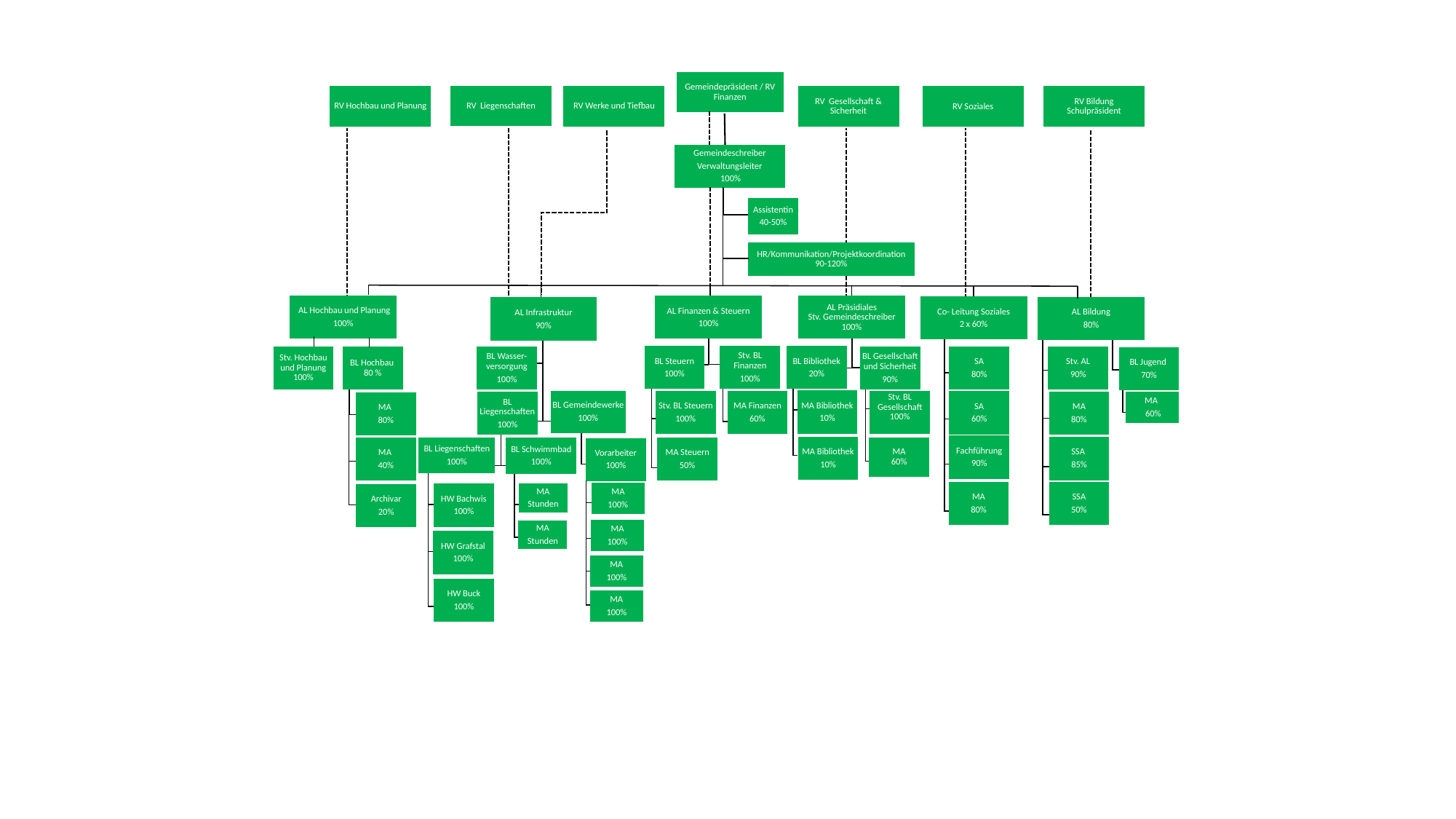

Gemeindepräsident / RV Finanzen
RV  Liegenschaften
RV Werke und Tiefbau
RV  Gesellschaft & Sicherheit
RV Hochbau und Planung
RV Bildung
Schulpräsident
RV Soziales
Gemeindeschreiber
Verwaltungsleiter
 100%

Assistentin
40-50%
HR/Kommunikation/Projektkoordination
90-120%
 AL Hochbau und Planung
100%
AL Präsidiales
Stv. Gemeindeschreiber
100%
AL Finanzen & Steuern
100%
Co- Leitung Soziales
2 x 60%
AL Bildung
80%
AL Infrastruktur
90%

Stv. BL Finanzen
100%
BL Bibliothek
20%
BL Steuern
100%
Stv. Hochbau und Planung
100%
BL Wasser-versorgung
100%
BL Hochbau
80 %
BL Gesellschaft und Sicherheit
90%
SA
80%
Stv. AL
90%
BL Jugend
70%

MA Bibliothek
10%
BL Gemeindewerke
100%
MA Finanzen
60%
Stv. BL Steuern
100%
Stv. BL Gesellschaft
100%
SA
60%
MA
 60%
MA
80%
BL Liegenschaften
100%
MA
80%

Fachführung
90%
MA Bibliothek
10%
SSA
85%
MA
60%
BL Liegenschaften
100%
MA Steuern
50%
MA
40%
BL Schwimmbad
100%
Vorarbeiter
100%

MA
80%
SSA
50%
MA
100%
MA
Stunden
HW Bachwis
100%
Archivar
20%

MA
100%
MA
Stunden

HW Grafstal
100%
MA
100%
HW Buck
100%
MA
100%